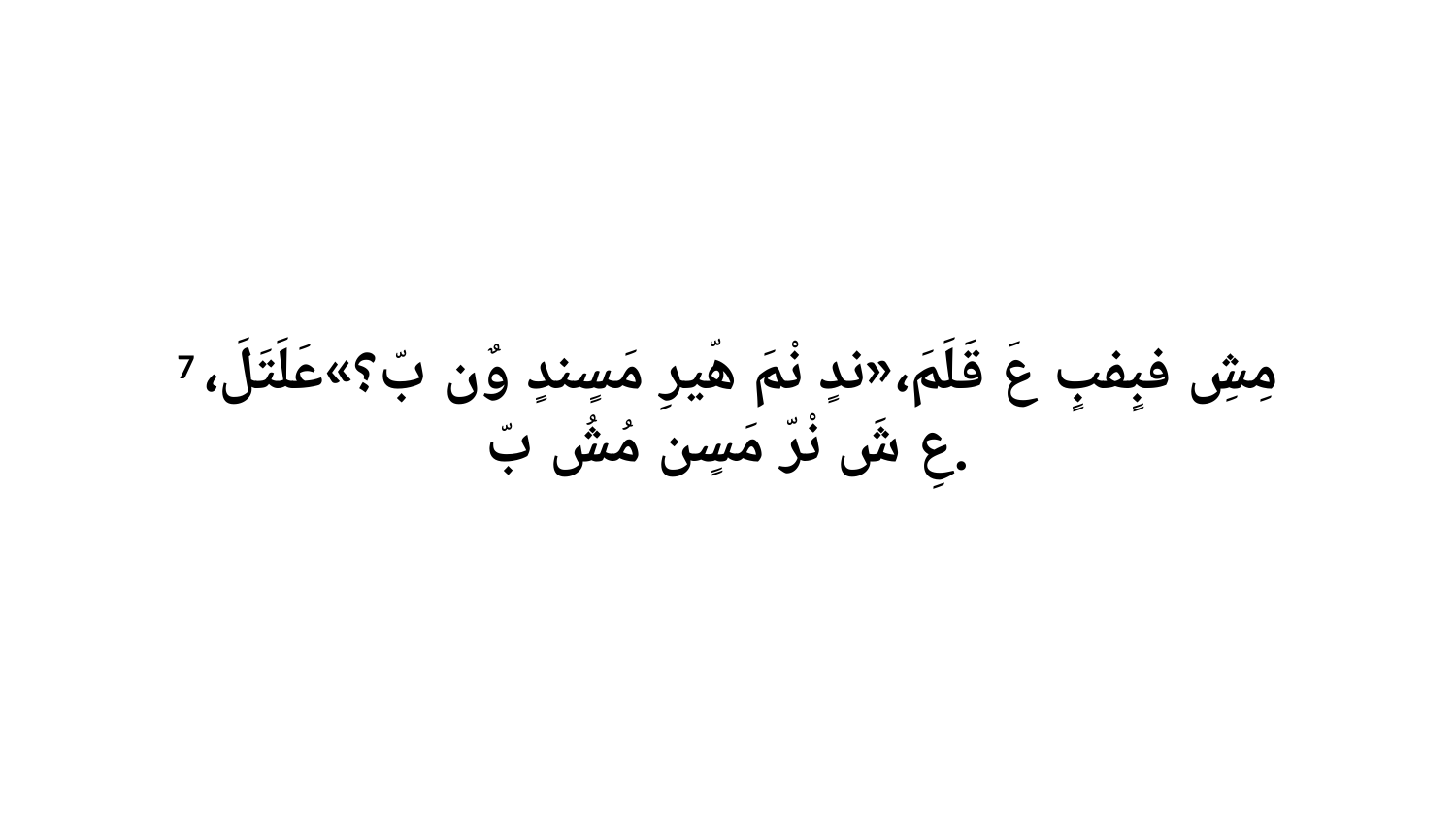

7 مِشِ فبٍفبٍ عَ قَلَمَ،«ندٍ نْمَ هّيرِ مَسٍندٍ وٌن بّ؟»عَلَتَلَ، عِ شَ نْرّ مَسٍن مُشُ بّ.